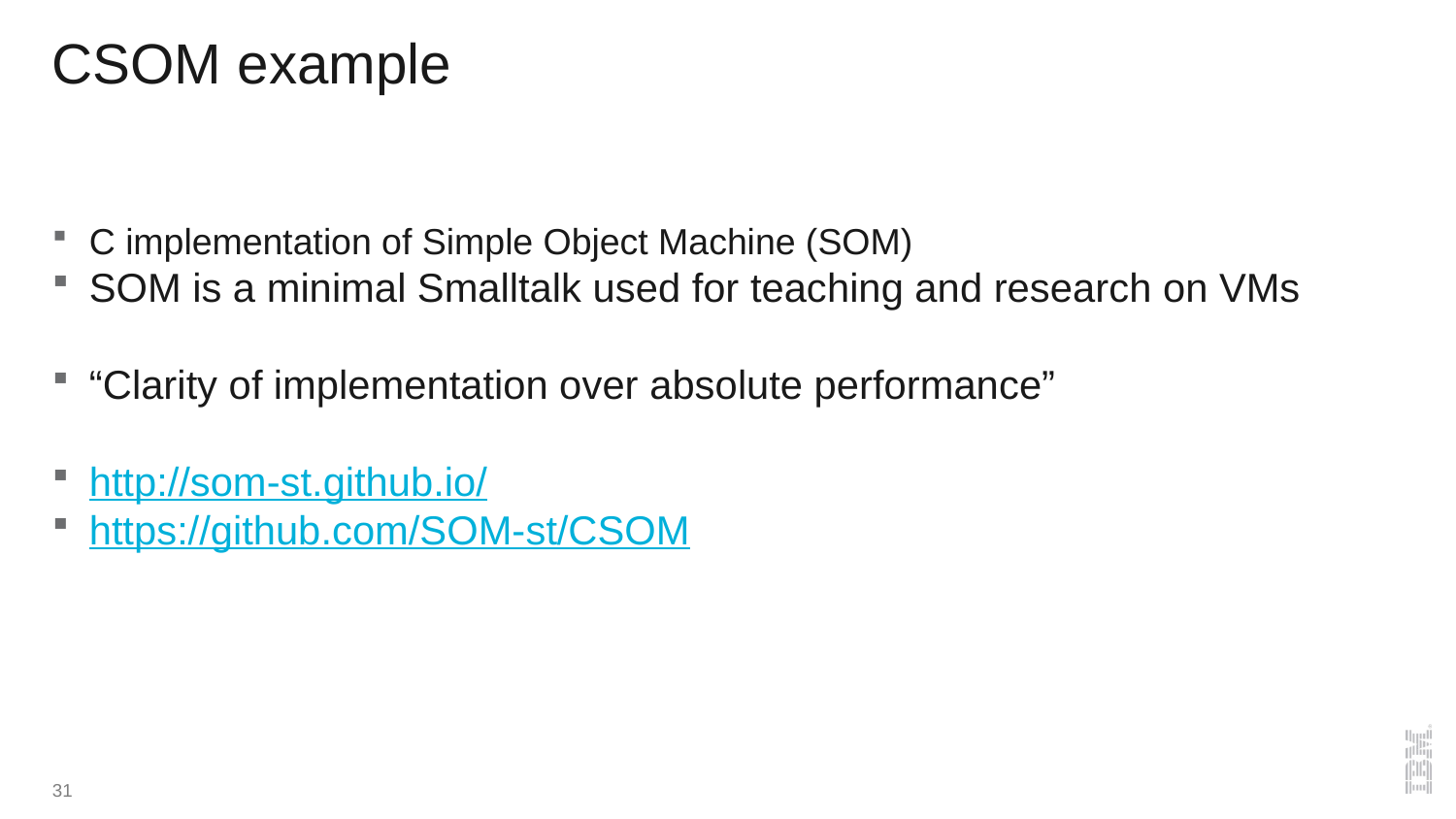

# CSOM example
C implementation of Simple Object Machine (SOM)
SOM is a minimal Smalltalk used for teaching and research on VMs

“Clarity of implementation over absolute performance”

http://som-st.github.io/
https://github.com/SOM-st/CSOM

31